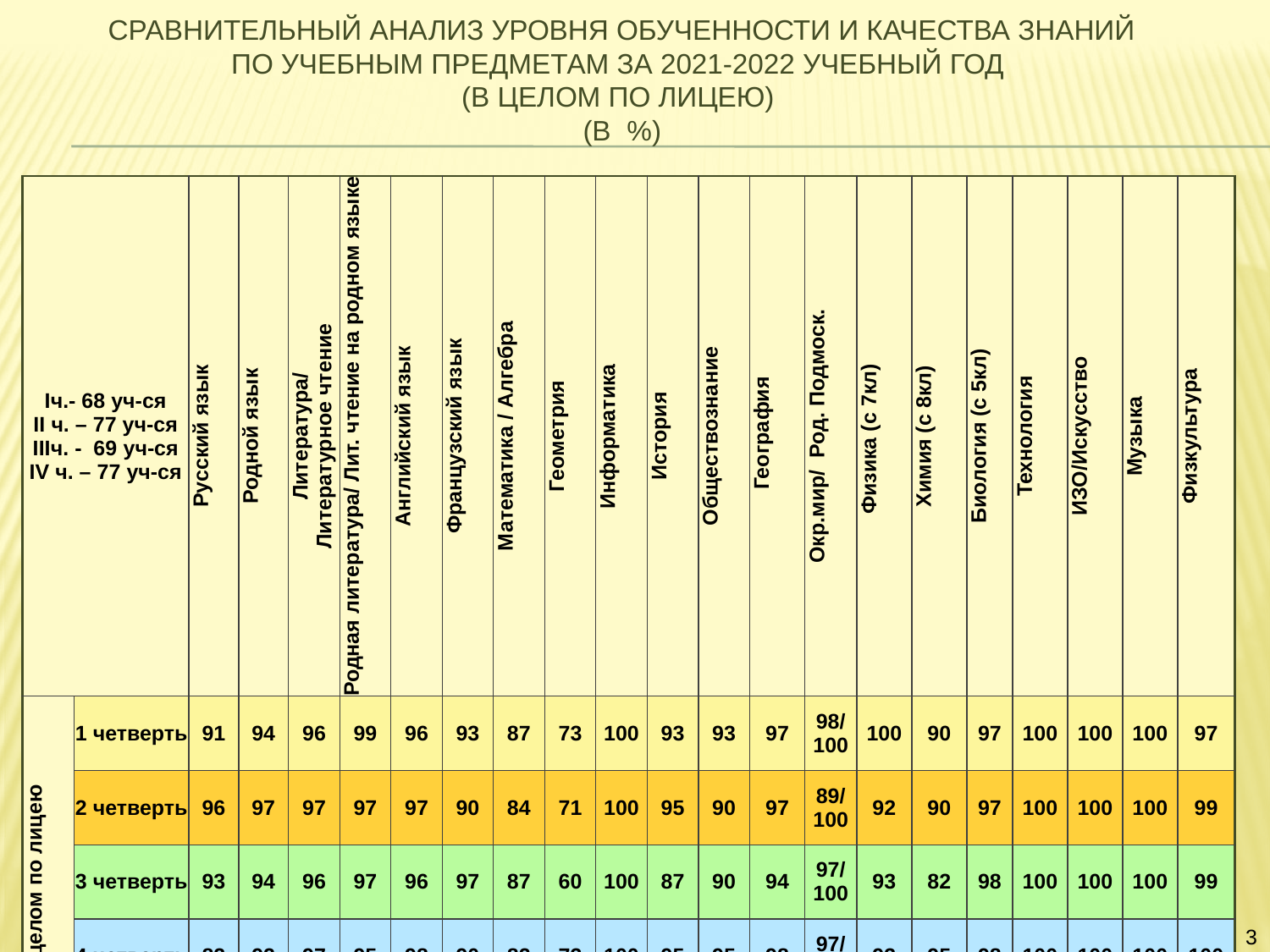

Сравнительный анализ уровня обученности и качества знаний
по учебным предметам за 2021-2022 учебный год
(в целом по лицею)
 (в  %)
| Iч.- 68 уч-ся II ч. – 77 уч-ся IIIч. - 69 уч-ся IV ч. – 77 уч-ся |  | Русский язык | Родной язык | Литература/ Литературное чтение | Родная литература/ Лит. чтение на родном языке | Английский язык | Французский язык | Математика / Алгебра | Геометрия | Информатика | История | Обществознание | География | Окр.мир/ Род. Подмоск. | Физика (с 7кл) | Химия (с 8кл) | Биология (с 5кл) | Технология | ИЗО/Искусство | Музыка | Физкультура |
| --- | --- | --- | --- | --- | --- | --- | --- | --- | --- | --- | --- | --- | --- | --- | --- | --- | --- | --- | --- | --- | --- |
| В целом по лицею | 1 четверть | 91 | 94 | 96 | 99 | 96 | 93 | 87 | 73 | 100 | 93 | 93 | 97 | 98/ 100 | 100 | 90 | 97 | 100 | 100 | 100 | 97 |
|  | 2 четверть | 96 | 97 | 97 | 97 | 97 | 90 | 84 | 71 | 100 | 95 | 90 | 97 | 89/ 100 | 92 | 90 | 97 | 100 | 100 | 100 | 99 |
|  | 3 четверть | 93 | 94 | 96 | 97 | 96 | 97 | 87 | 60 | 100 | 87 | 90 | 94 | 97/ 100 | 93 | 82 | 98 | 100 | 100 | 100 | 99 |
|  | 4 четверть | 82 | 92 | 97 | 95 | 98 | 90 | 82 | 73 | 100 | 95 | 95 | 98 | 97/ 100 | 93 | 95 | 98 | 100 | 100 | 100 | 100 |
|  | Уч.г. | 90 | 94 | 97 | 97 | 98 | 87 | 83 | 73 | 100 | 95 | 95 | 98 | 95/ 100 | 93 | 95 | 98 | 100 | 100 | 100 | 100 |
3